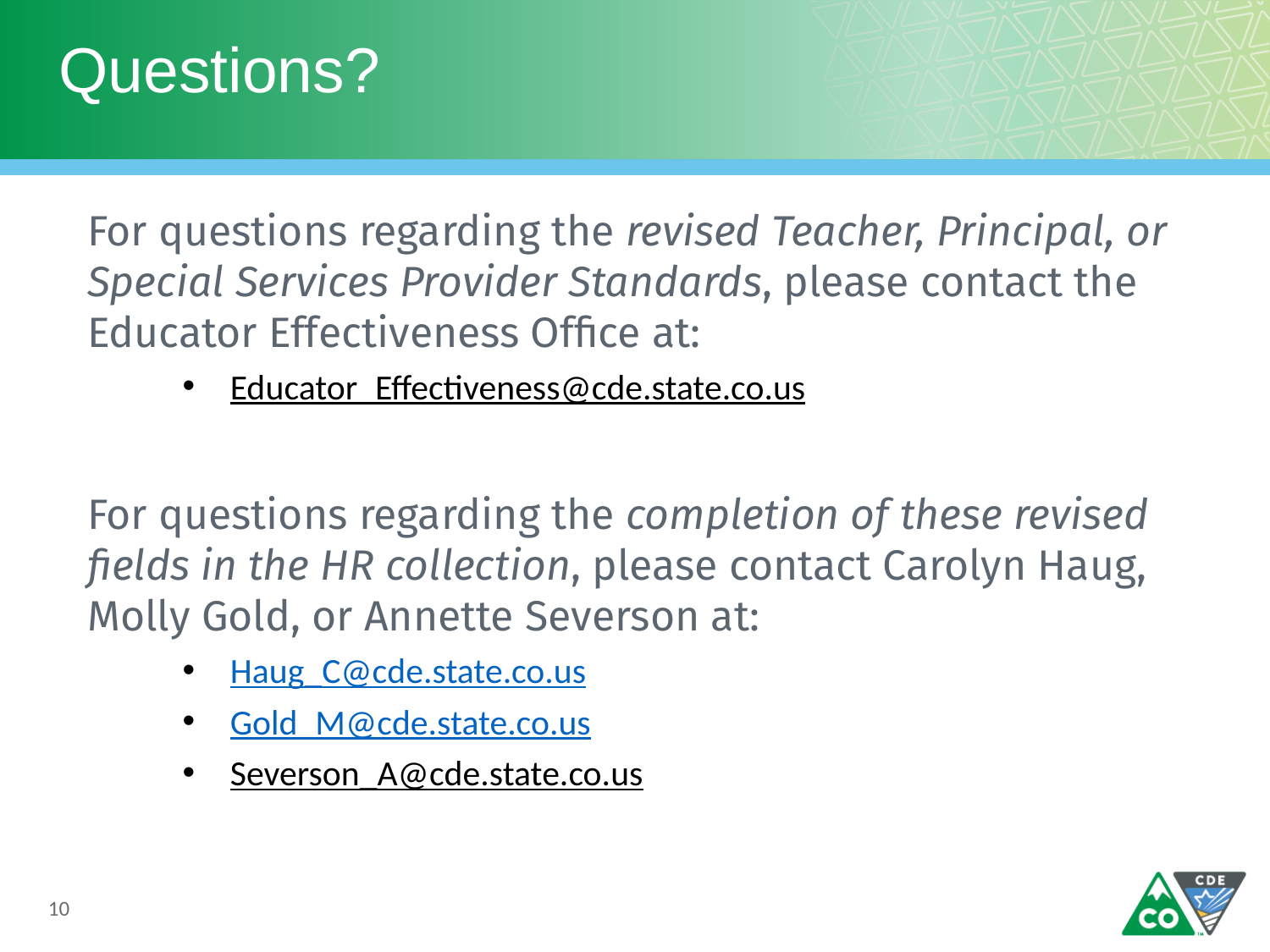

# Questions?
For questions regarding the revised Teacher, Principal, or Special Services Provider Standards, please contact the Educator Effectiveness Office at:
Educator_Effectiveness@cde.state.co.us

For questions regarding the completion of these revised fields in the HR collection, please contact Carolyn Haug, Molly Gold, or Annette Severson at:
Haug_C@cde.state.co.us
Gold_M@cde.state.co.us
Severson_A@cde.state.co.us
10